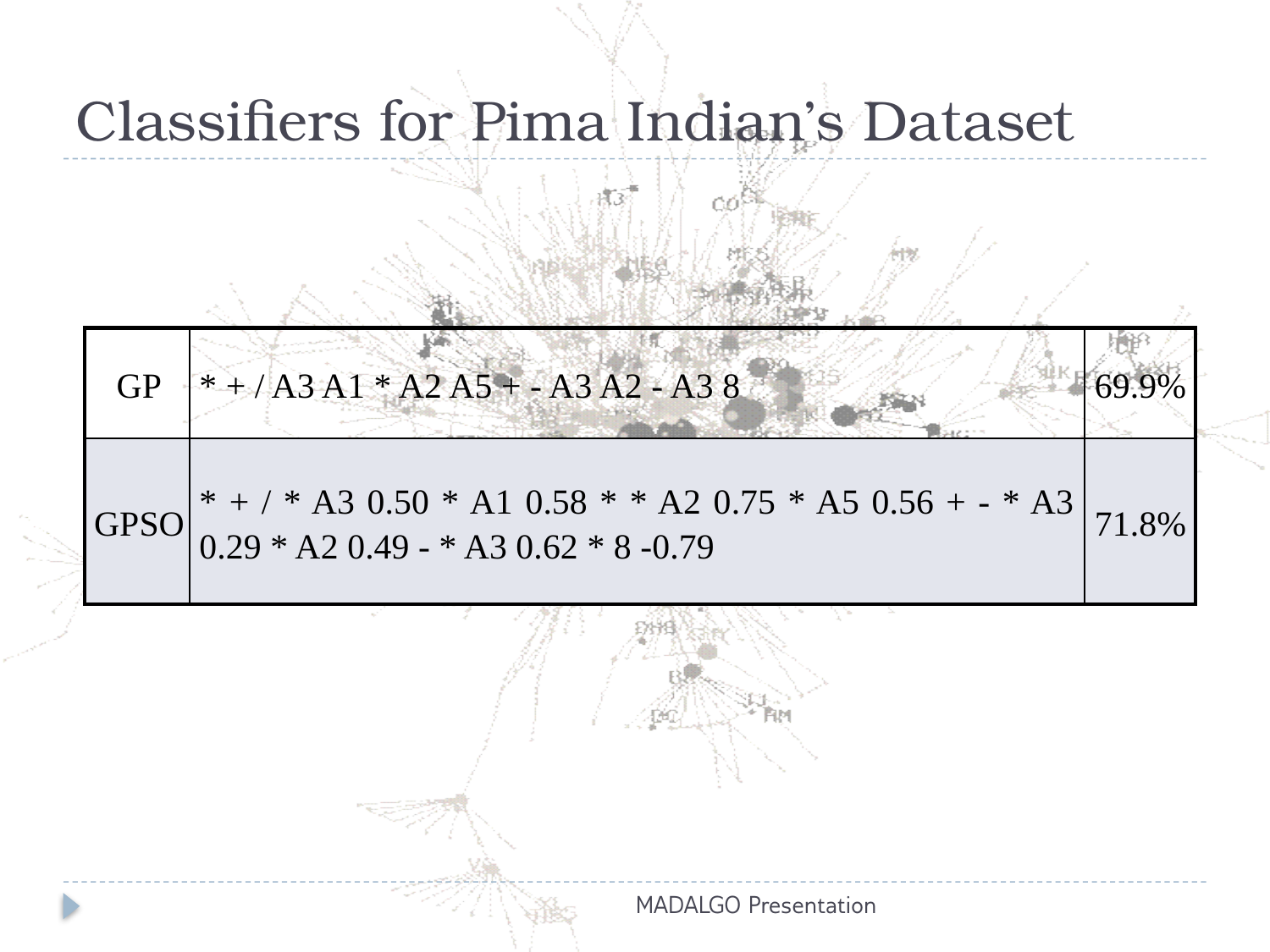

# Classifiers for Pima Indian’s Dataset
| GP | \* + / A3 A1 \* A2 A5 + - A3 A2 - A3 8 | 69.9% |
| --- | --- | --- |
| GPSO | \* + / \* A3 0.50 \* A1 0.58 \* \* A2 0.75 \* A5 0.56 + - \* A3 0.29 \* A2 0.49 - \* A3 0.62 \* 8 -0.79 | 71.8% |
MADALGO Presentation